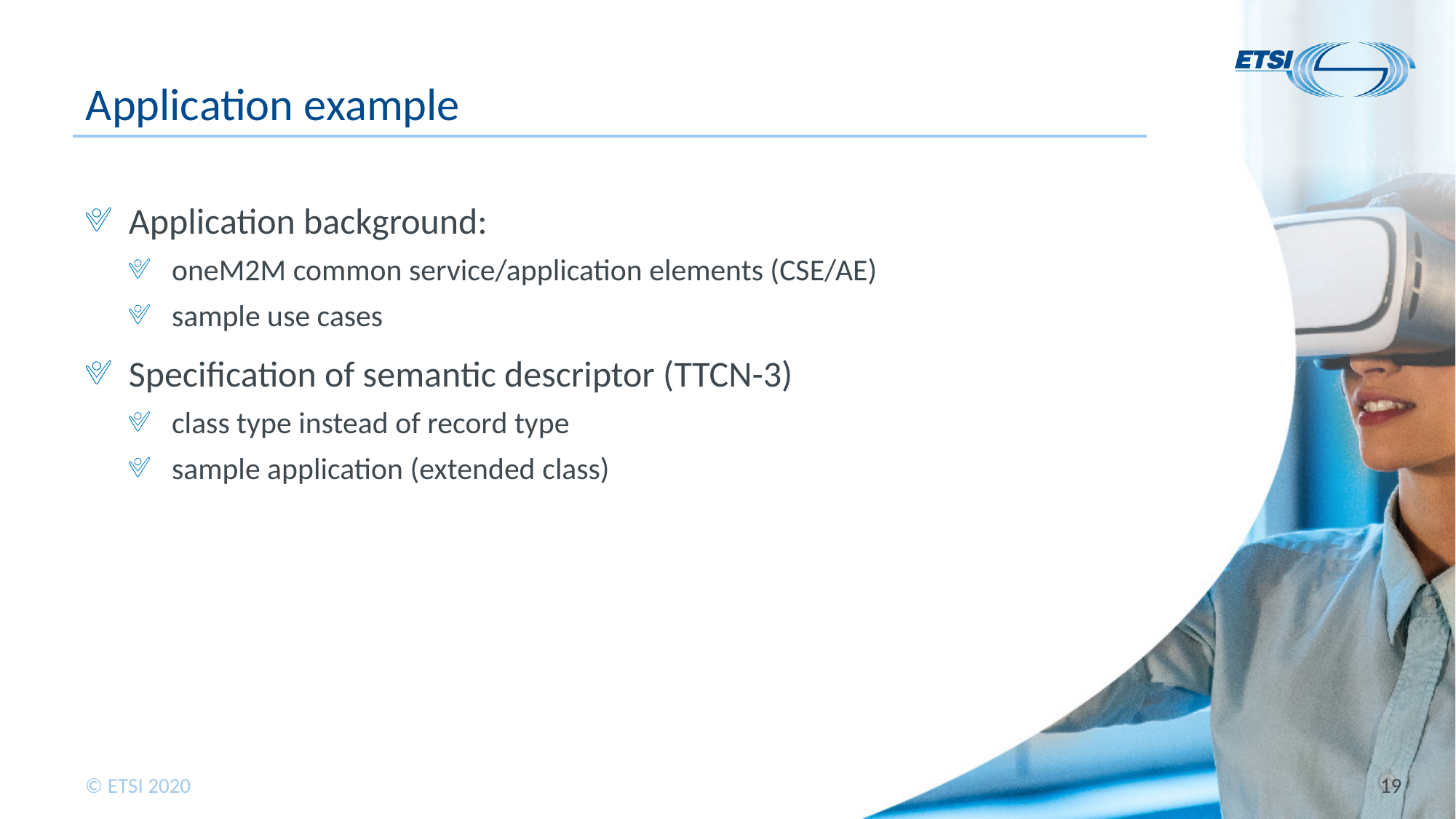

# Application example
Application background:
oneM2M common service/application elements (CSE/AE)
sample use cases
Specification of semantic descriptor (TTCN-3)
class type instead of record type
sample application (extended class)